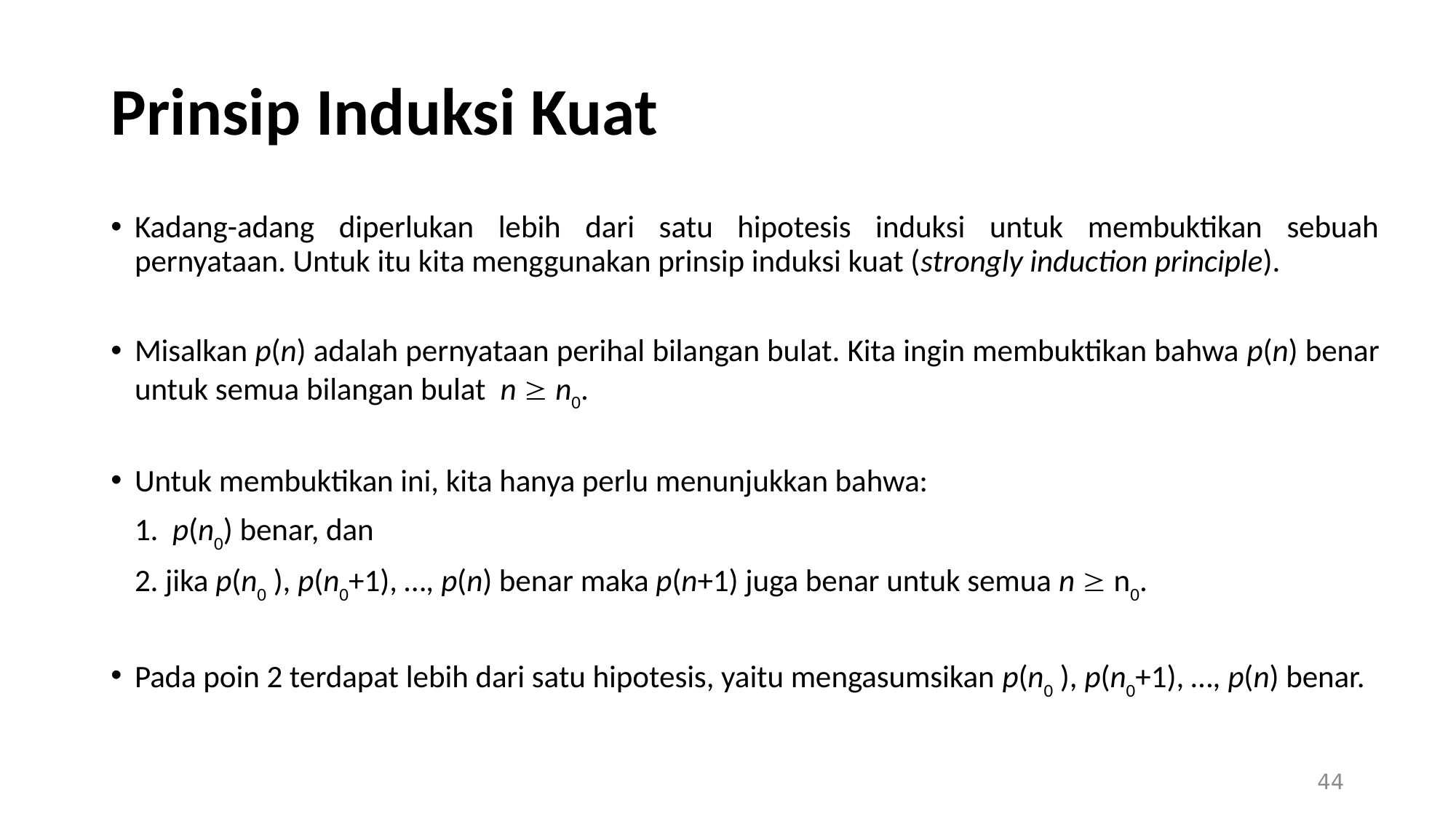

# Prinsip Induksi Kuat
Kadang-adang diperlukan lebih dari satu hipotesis induksi untuk membuktikan sebuah pernyataan. Untuk itu kita menggunakan prinsip induksi kuat (strongly induction principle).

Misalkan p(n) adalah pernyataan perihal bilangan bulat. Kita ingin membuktikan bahwa p(n) benar untuk semua bilangan bulat  n ≥ n0.

Untuk membuktikan ini, kita hanya perlu menunjukkan bahwa:
	1.  p(n0) benar, dan
	2. jika p(n0 ), p(n0+1), …, p(n) benar maka p(n+1) juga benar untuk semua n ≥ n0.

Pada poin 2 terdapat lebih dari satu hipotesis, yaitu mengasumsikan p(n0 ), p(n0+1), …, p(n) benar.
44